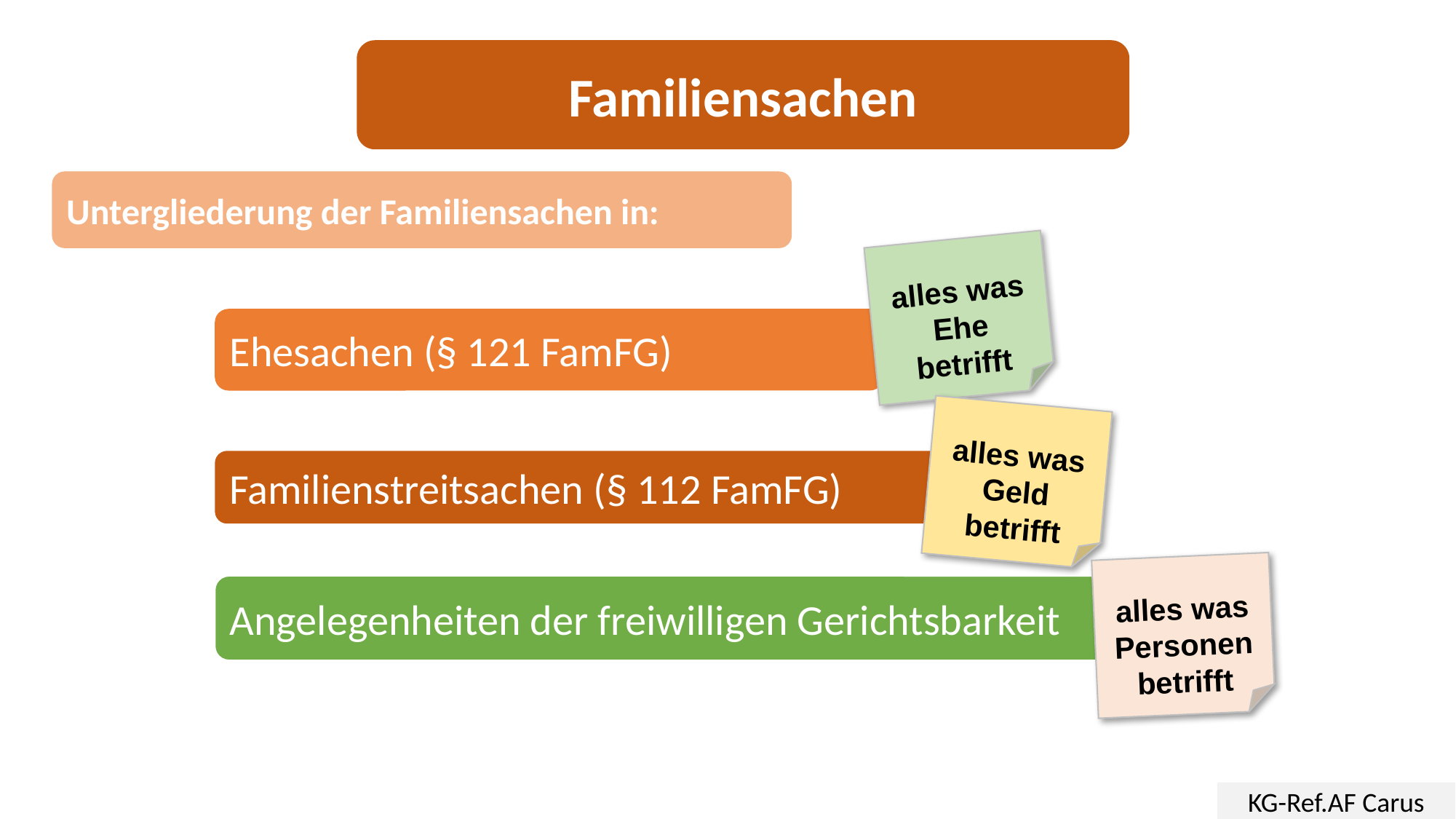

Familiensachen
Untergliederung der Familiensachen in:

alles was Ehe betrifft
Ehesachen (§ 121 FamFG)

alles was Geld
betrifft
Familienstreitsachen (§ 112 FamFG)

alles was Personen
betrifft
Angelegenheiten der freiwilligen Gerichtsbarkeit
KG-Ref.AF Carus